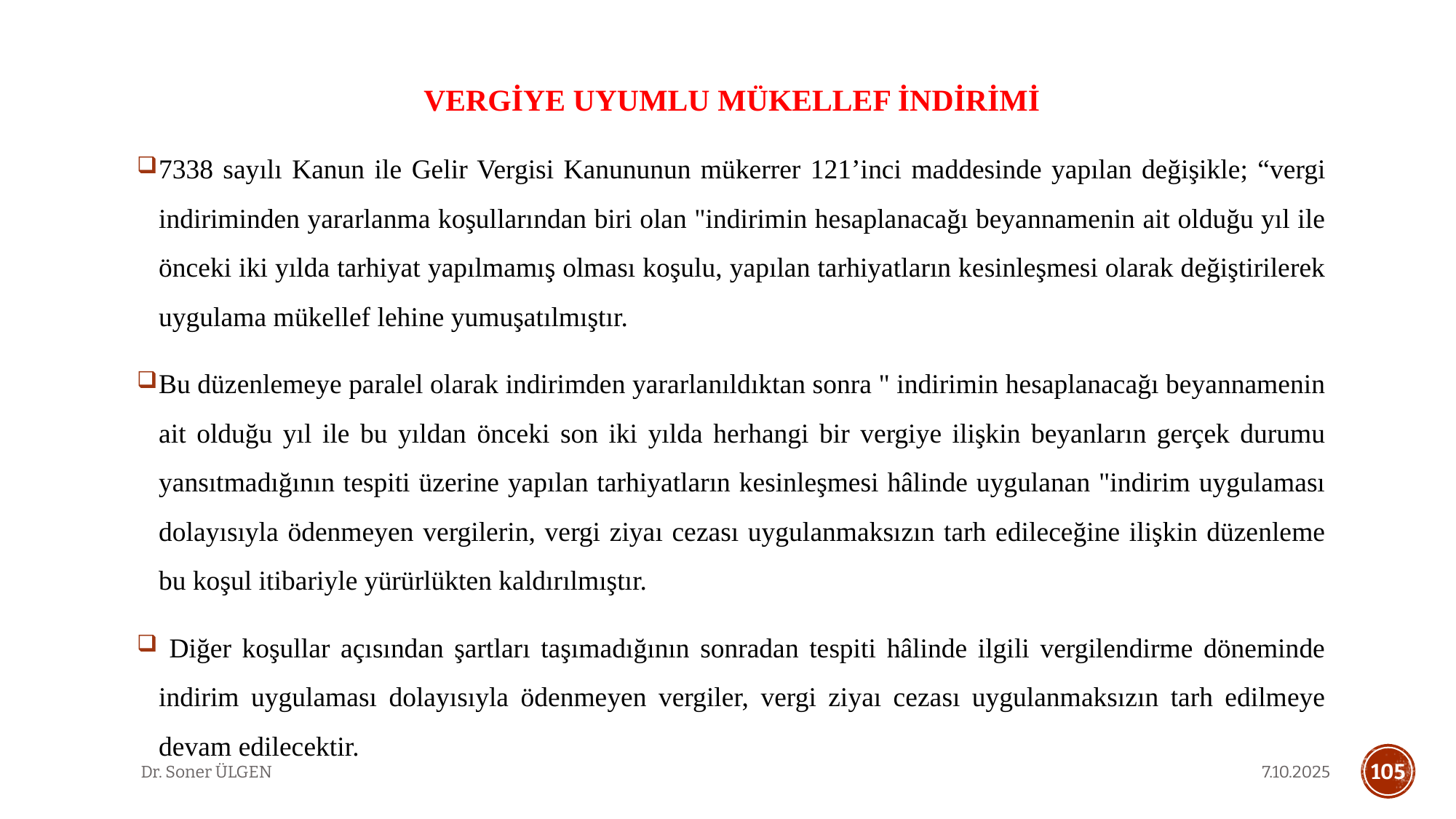

VERGİYE UYUMLU MÜKELLEF İNDİRİMİ
7338 sayılı Kanun ile Gelir Vergisi Kanununun mükerrer 121’inci maddesinde yapılan değişikle; “vergi indiriminden yararlanma koşullarından biri olan "indirimin hesaplanacağı beyannamenin ait olduğu yıl ile önceki iki yılda tarhiyat yapılmamış olması koşulu, yapılan tarhiyatların kesinleşmesi olarak değiştirilerek uygulama mükellef lehine yumuşatılmıştır.
Bu düzenlemeye paralel olarak indirimden yararlanıldıktan sonra " indirimin hesaplanacağı beyannamenin ait olduğu yıl ile bu yıldan önceki son iki yılda herhangi bir vergiye ilişkin beyanların gerçek durumu yansıtmadığının tespiti üzerine yapılan tarhiyatların kesinleşmesi hâlinde uygulanan "indirim uygulaması dolayısıyla ödenmeyen vergilerin, vergi ziyaı cezası uygulanmaksızın tarh edileceğine ilişkin düzenleme bu koşul itibariyle yürürlükten kaldırılmıştır.
 Diğer koşullar açısından şartları taşımadığının sonradan tespiti hâlinde ilgili vergilendirme döneminde indirim uygulaması dolayısıyla ödenmeyen vergiler, vergi ziyaı cezası uygulanmaksızın tarh edilmeye devam edilecektir.
Dr. Soner ÜLGEN
7.10.2025
105